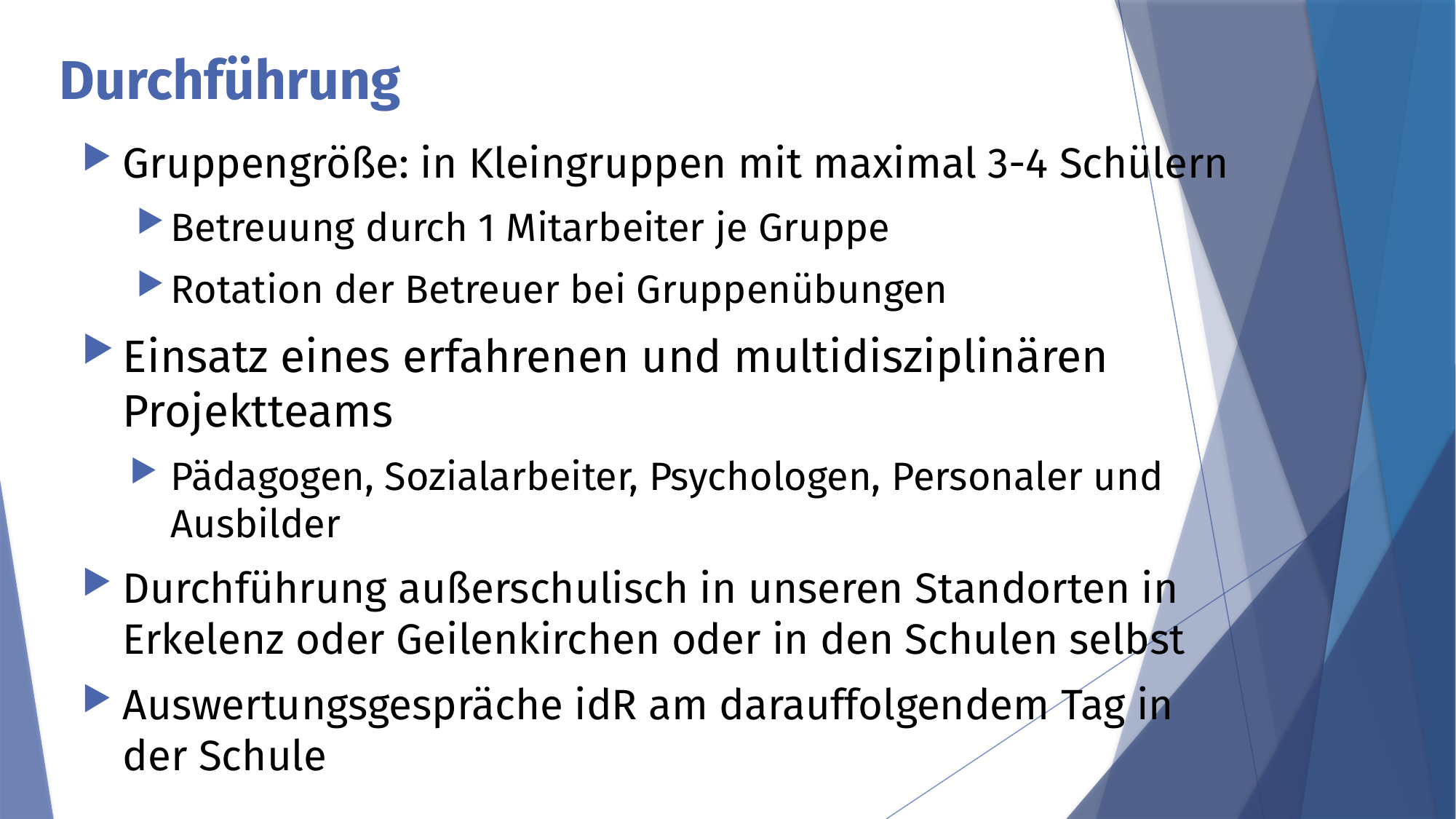

# Durchführung
Gruppengröße: in Kleingruppen mit maximal 3-4 Schülern
Betreuung durch 1 Mitarbeiter je Gruppe
Rotation der Betreuer bei Gruppenübungen
Einsatz eines erfahrenen und multidisziplinären  Projektteams
Pädagogen, Sozialarbeiter, Psychologen, Personaler und Ausbilder
Durchführung außerschulisch in unseren Standorten in Erkelenz oder Geilenkirchen oder in den Schulen selbst
Auswertungsgespräche idR am darauffolgendem Tag in der Schule